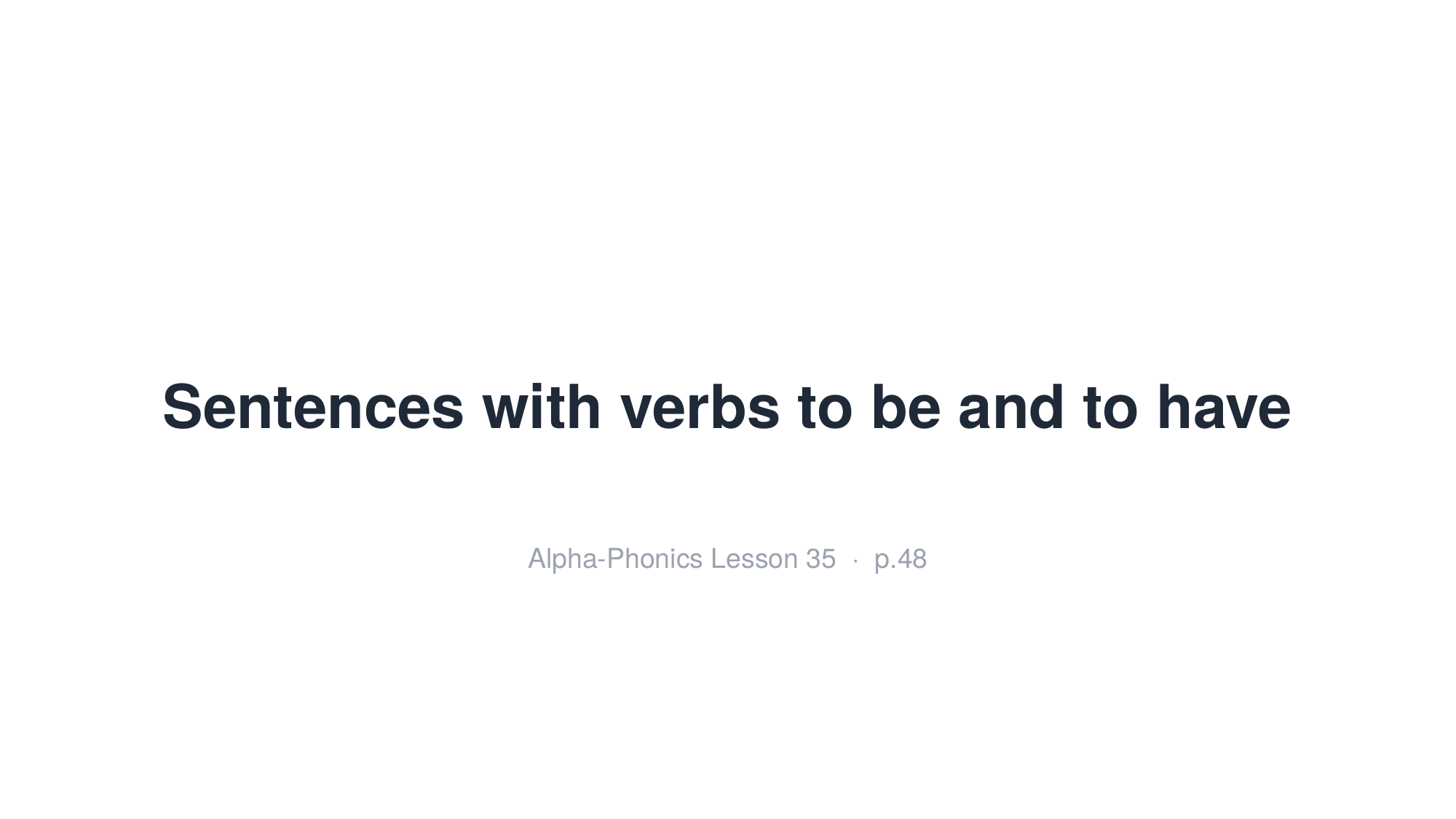

Sentences with verbs to be and to have
Alpha-Phonics Lesson 35  ·  p.48